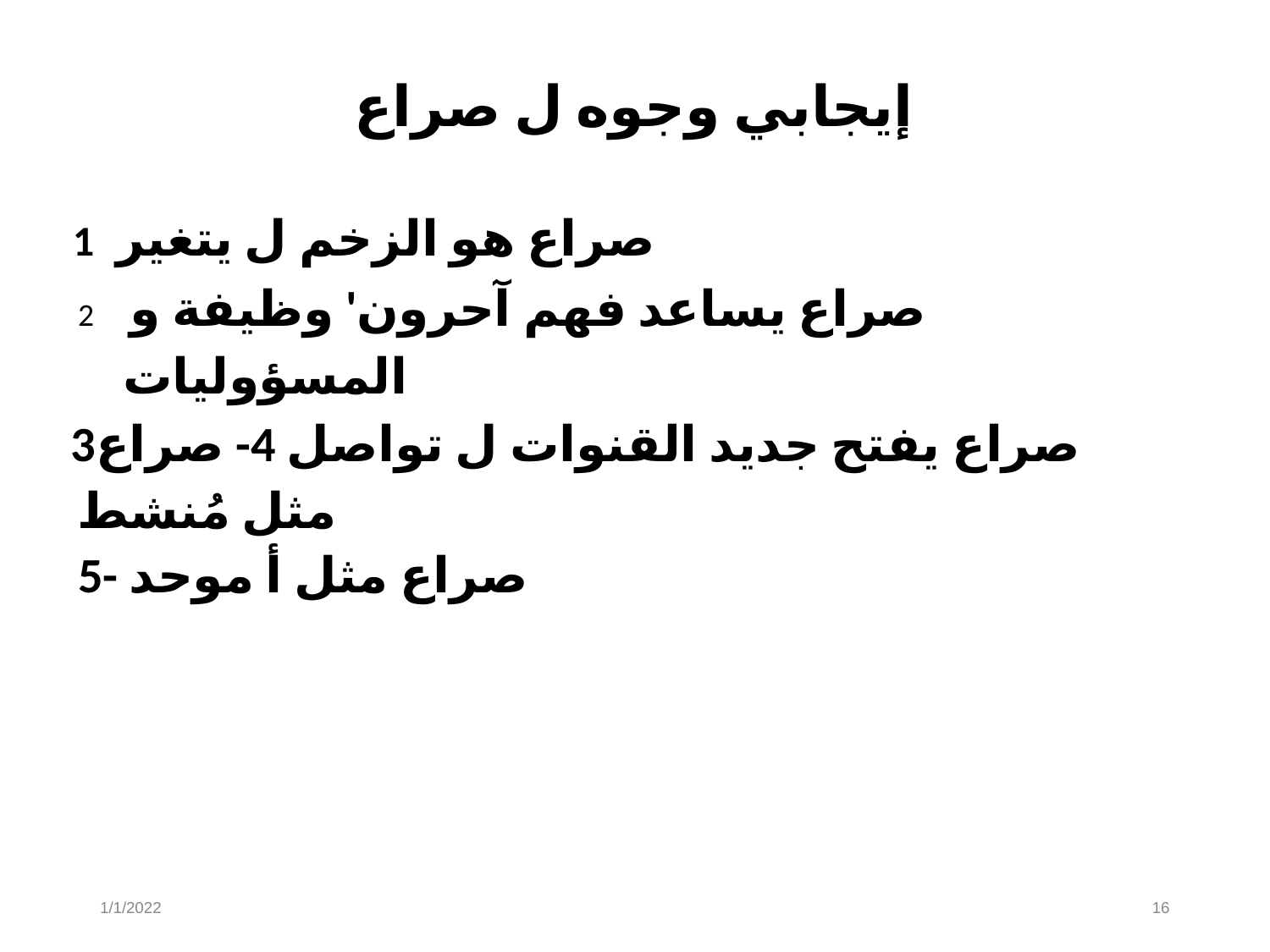

# إيجابي وجوه ل صراع
صراع هو​ الزخم ل يتغير
 صراع يساعد فهم آحرون' وظيفة و المسؤوليات
صراع يفتح جديد القنوات ل تواصل 4- صراع مثل مُنشط
5- صراع مثل أ موحد
1/1/2022
16